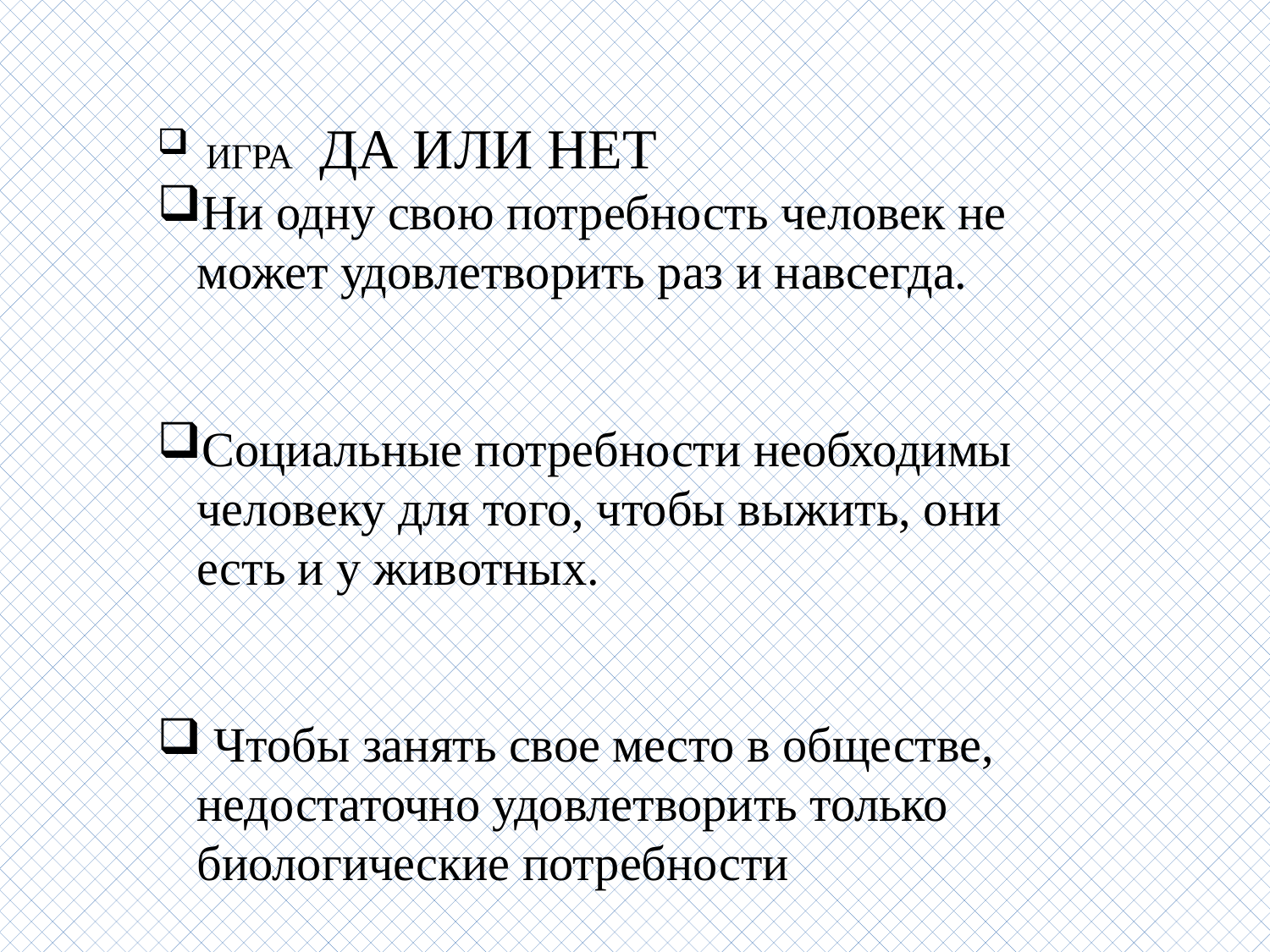

ИГРА   ДА ИЛИ НЕТ
Ни одну свою потребность человек не может удовлетворить раз и навсегда.

Социальные потребности необходимы человеку для того, чтобы выжить, они есть и у животных.

 Чтобы занять свое место в обществе, недостаточно удовлетворить только биологические потребности